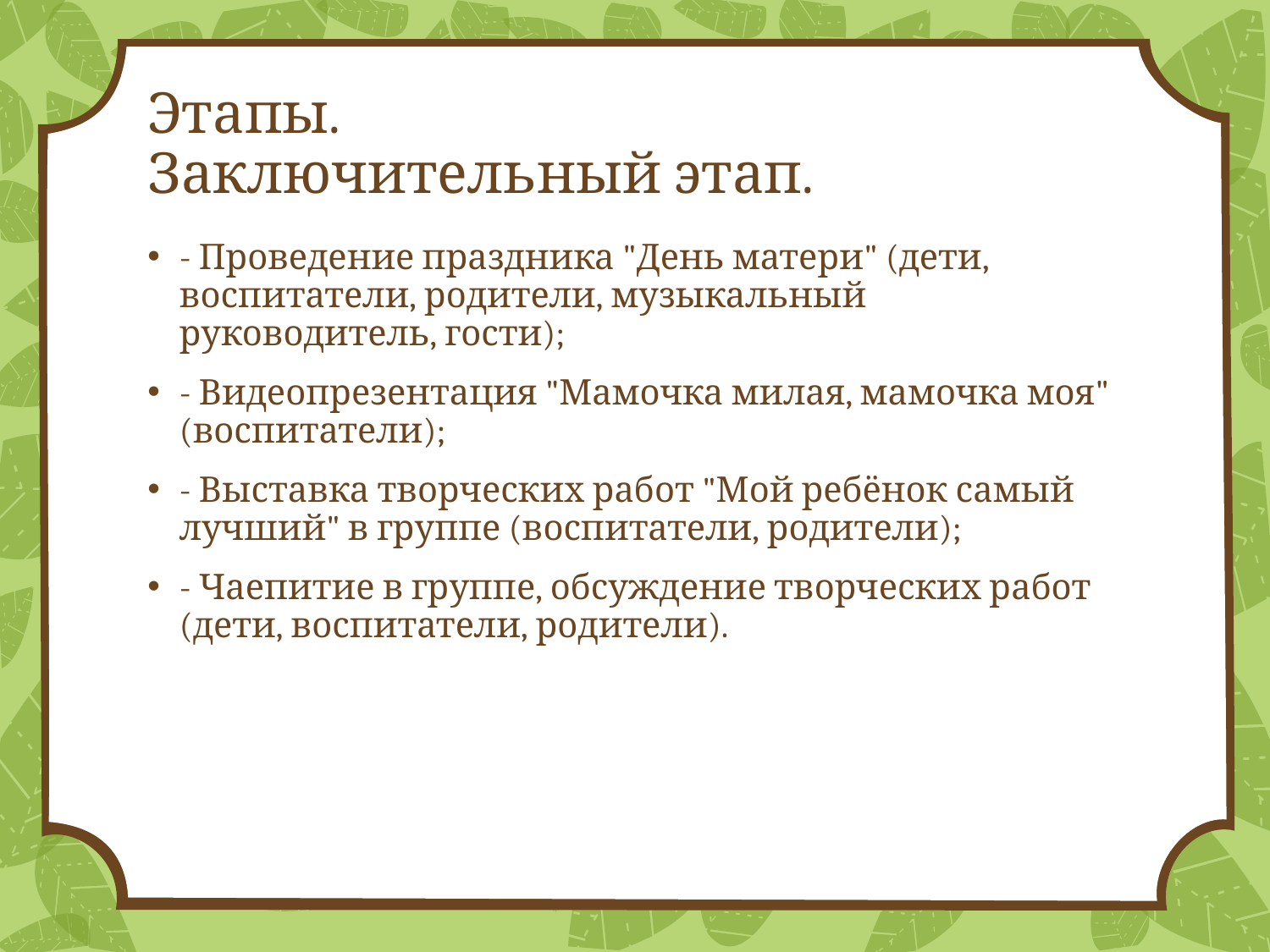

# Этапы. Заключительный этап.
- Проведение праздника "День матери" (дети, воспитатели, родители, музыкальный руководитель, гости);
- Видеопрезентация "Мамочка милая, мамочка моя" (воспитатели);
- Выставка творческих работ "Мой ребёнок самый лучший" в группе (воспитатели, родители);
- Чаепитие в группе, обсуждение творческих работ (дети, воспитатели, родители).